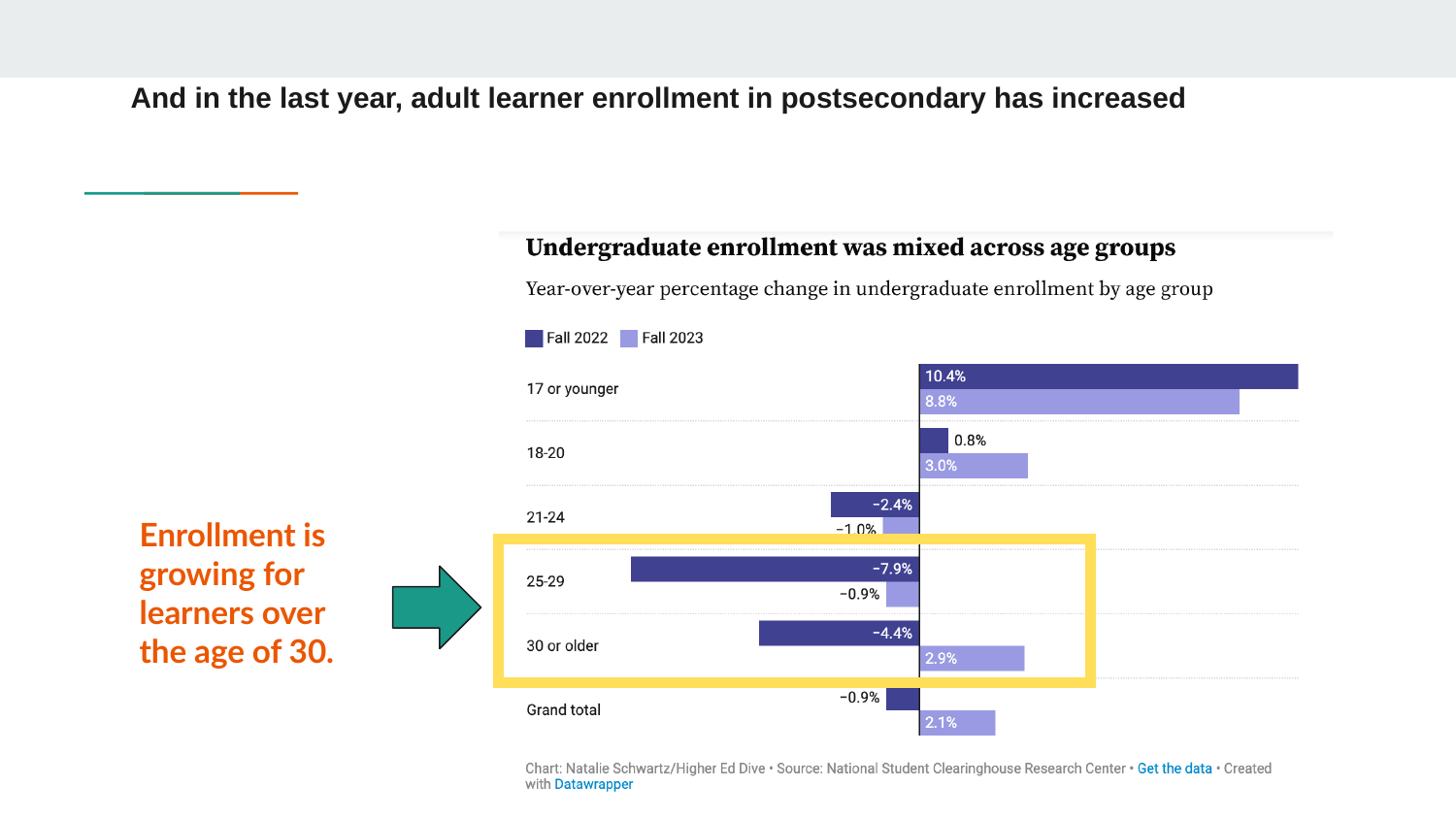

# And in the last year, adult learner enrollment in postsecondary has increased

Enrollment is growing for learners over the age of 30.